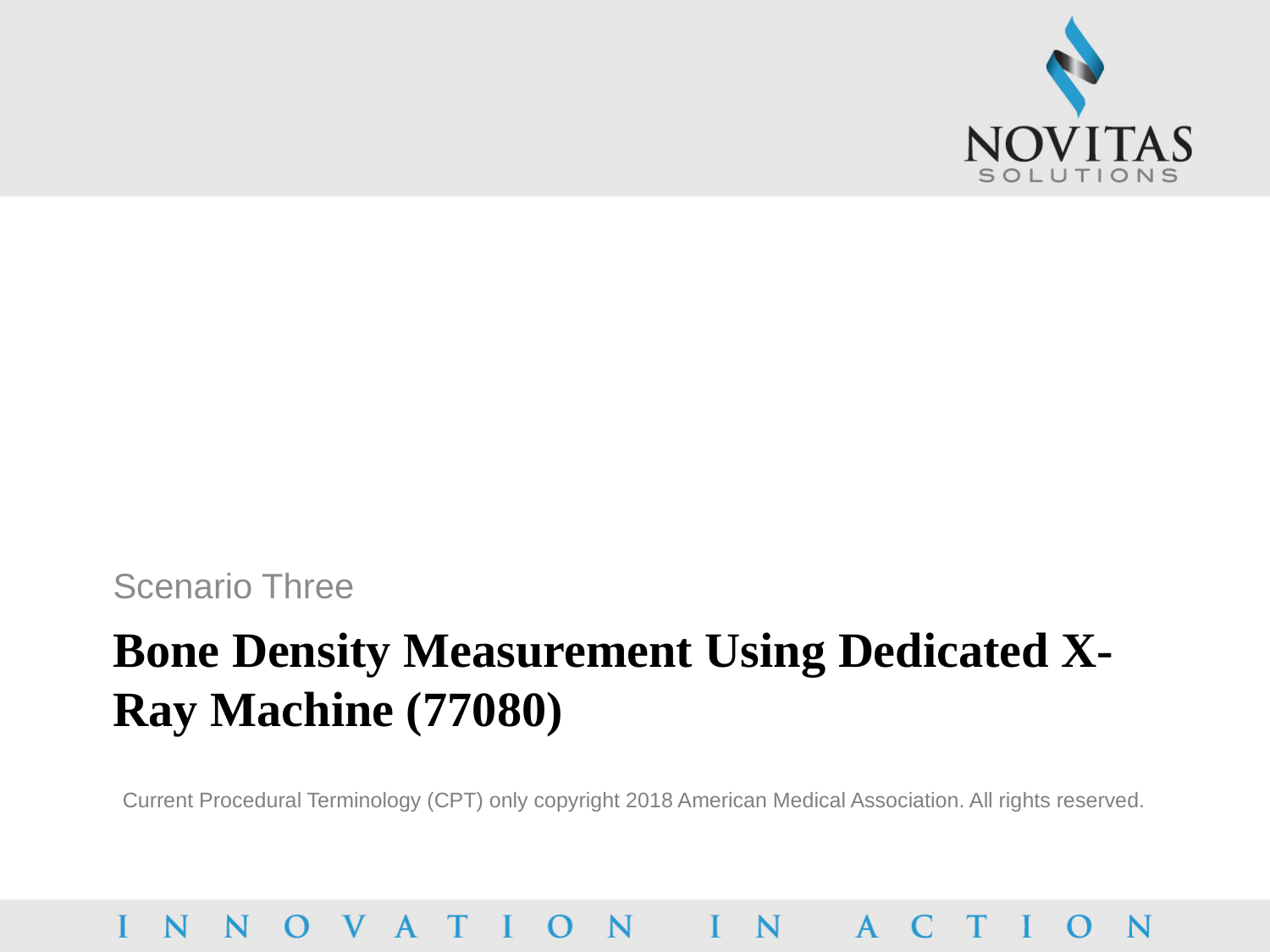

Scenario Three
# Bone Density Measurement Using Dedicated X-Ray Machine (77080)
Current Procedural Terminology (CPT) only copyright 2018 American Medical Association. All rights reserved.